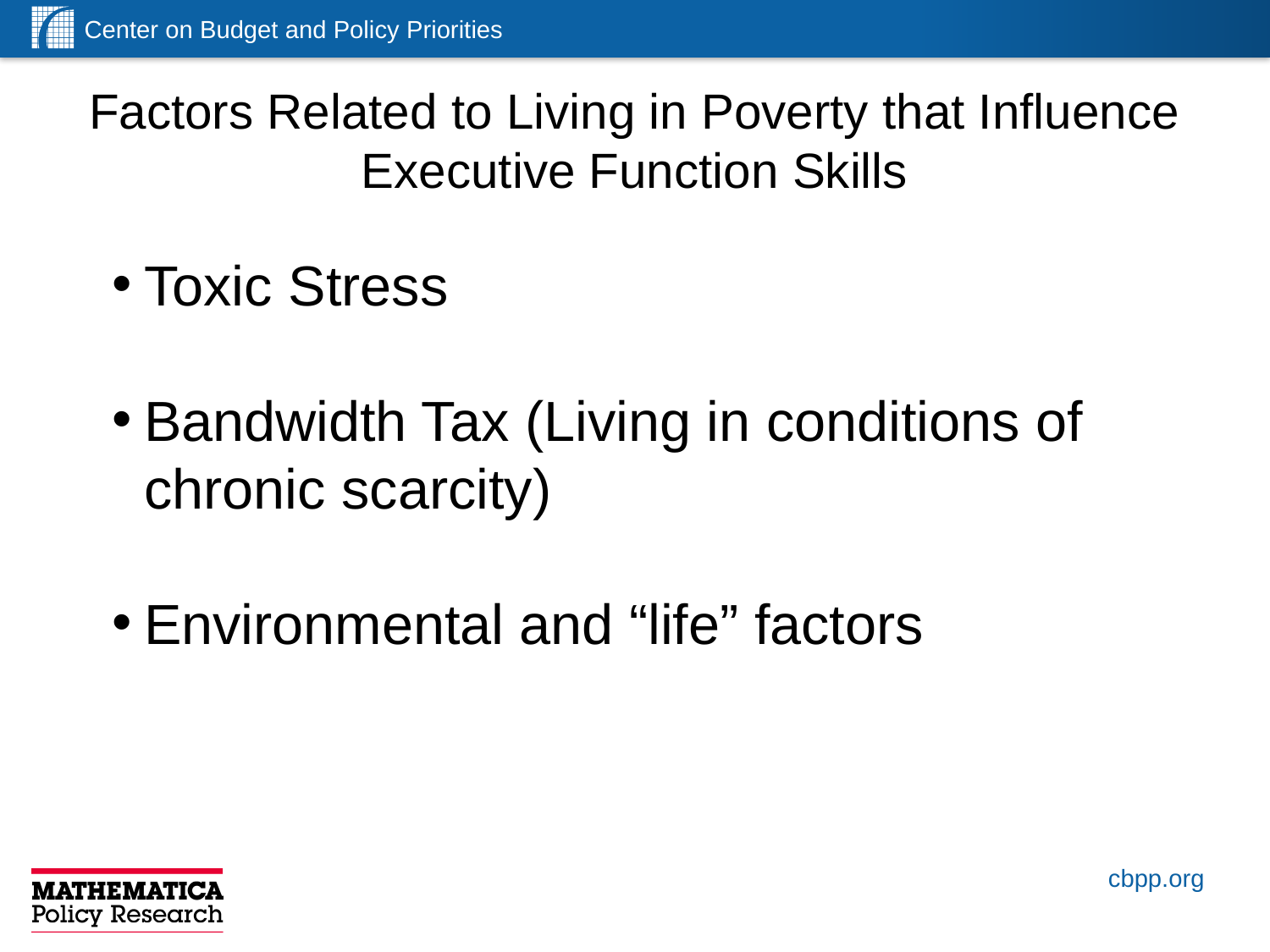

Factors Related to Living in Poverty that Influence Executive Function Skills
Toxic Stress

Bandwidth Tax (Living in conditions of chronic scarcity)

Environmental and “life” factors

9